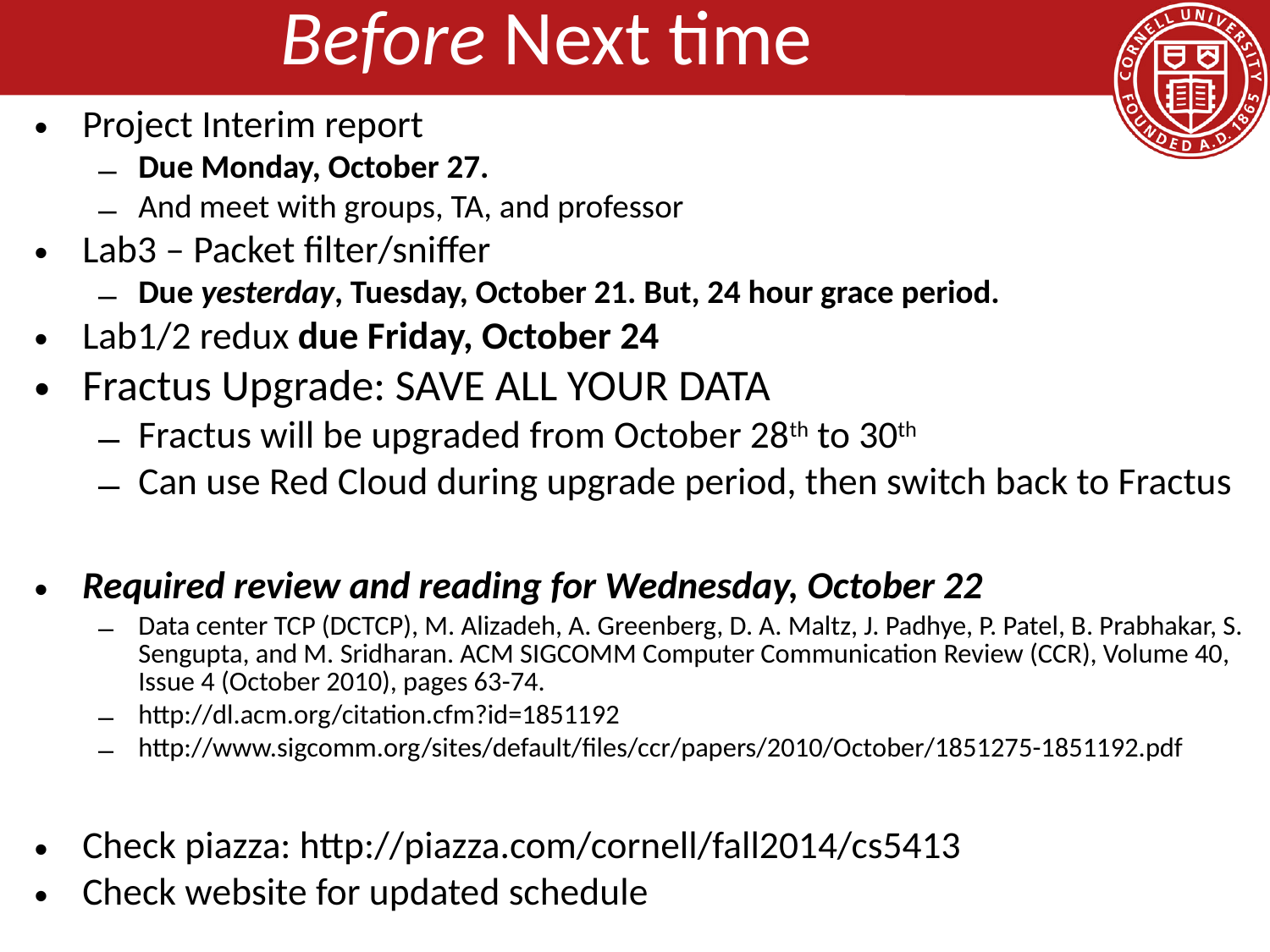

# Before Next time
Project Interim report
Due Monday, October 27.
And meet with groups, TA, and professor
Lab3 – Packet filter/sniffer
Due yesterday, Tuesday, October 21. But, 24 hour grace period.
Lab1/2 redux due Friday, October 24
Fractus Upgrade: SAVE ALL YOUR DATA
Fractus will be upgraded from October 28th to 30th
Can use Red Cloud during upgrade period, then switch back to Fractus

Required review and reading for Wednesday, October 22
Data center TCP (DCTCP), M. Alizadeh, A. Greenberg, D. A. Maltz, J. Padhye, P. Patel, B. Prabhakar, S. Sengupta, and M. Sridharan. ACM SIGCOMM Computer Communication Review (CCR), Volume 40, Issue 4 (October 2010), pages 63-74.
http://dl.acm.org/citation.cfm?id=1851192
http://www.sigcomm.org/sites/default/files/ccr/papers/2010/October/1851275-1851192.pdf

Check piazza: http://piazza.com/cornell/fall2014/cs5413
Check website for updated schedule